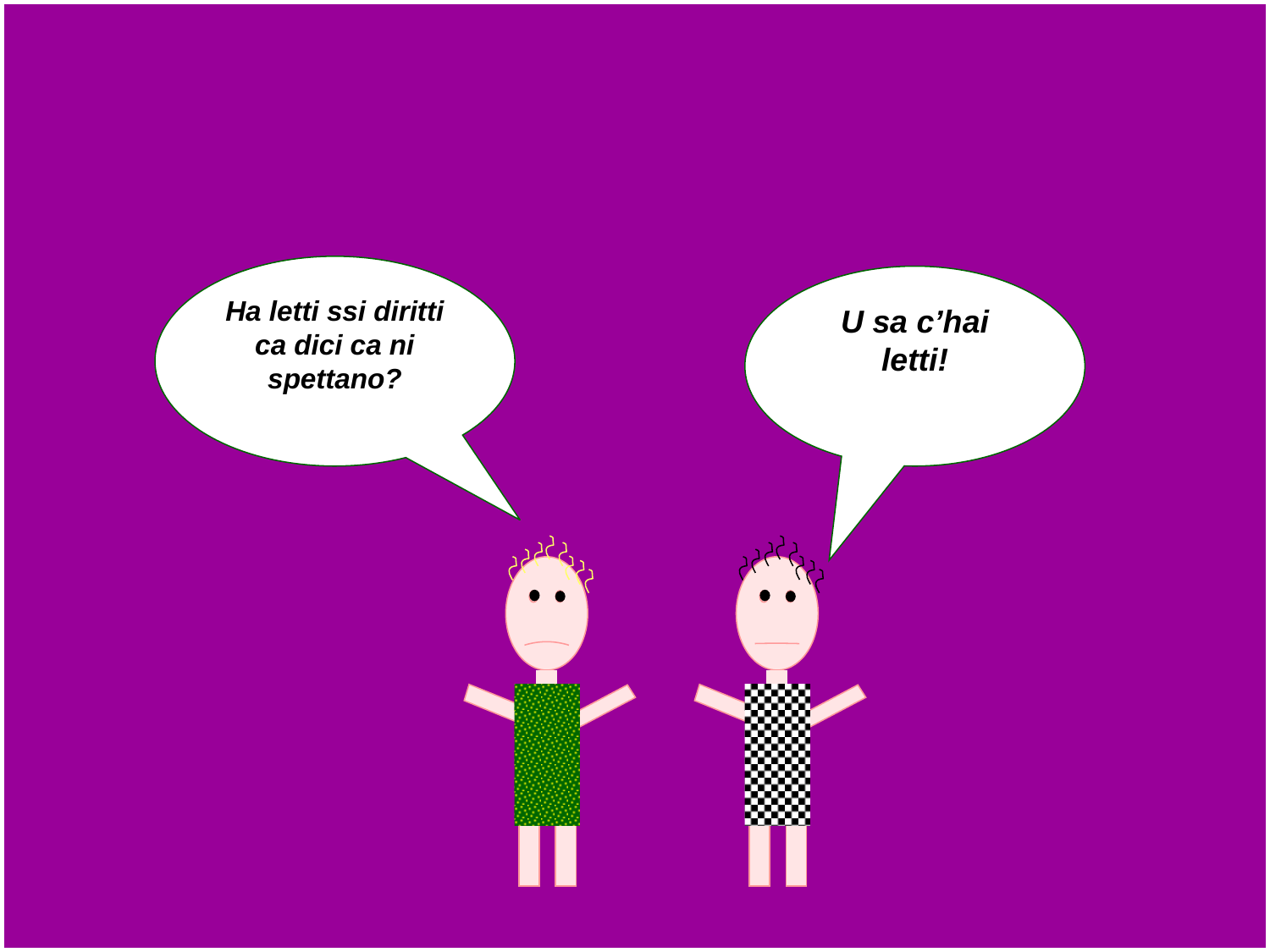

Ha letti ssi diritti ca dici ca ni spettano?
U sa c’hai letti!